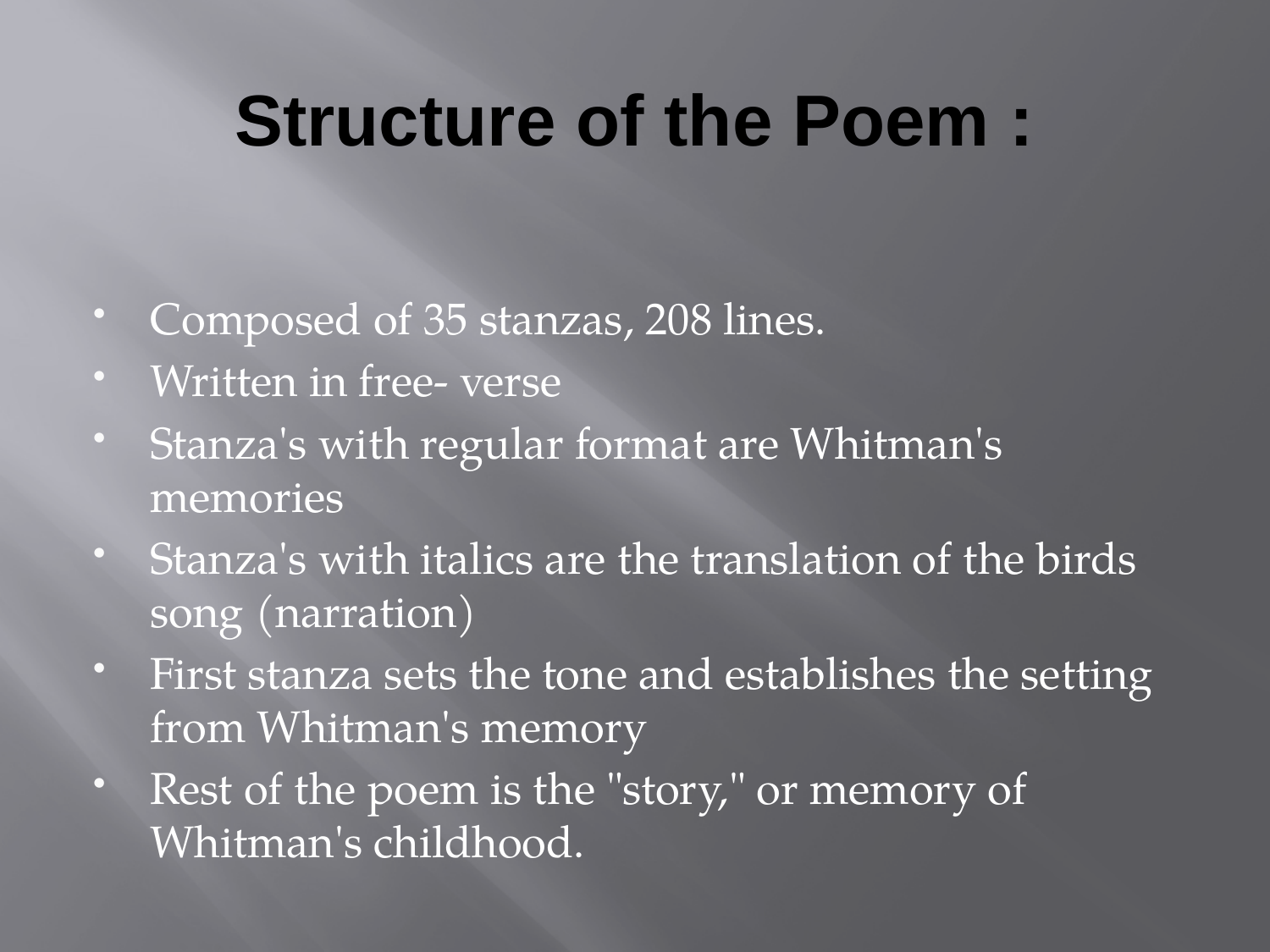

# Structure of the Poem :

Composed of 35 stanzas, 208 lines.
Written in free- verse
Stanza's with regular format are Whitman's memories
Stanza's with italics are the translation of the birds song (narration)
First stanza sets the tone and establishes the setting from Whitman's memory
Rest of the poem is the "story," or memory of Whitman's childhood.